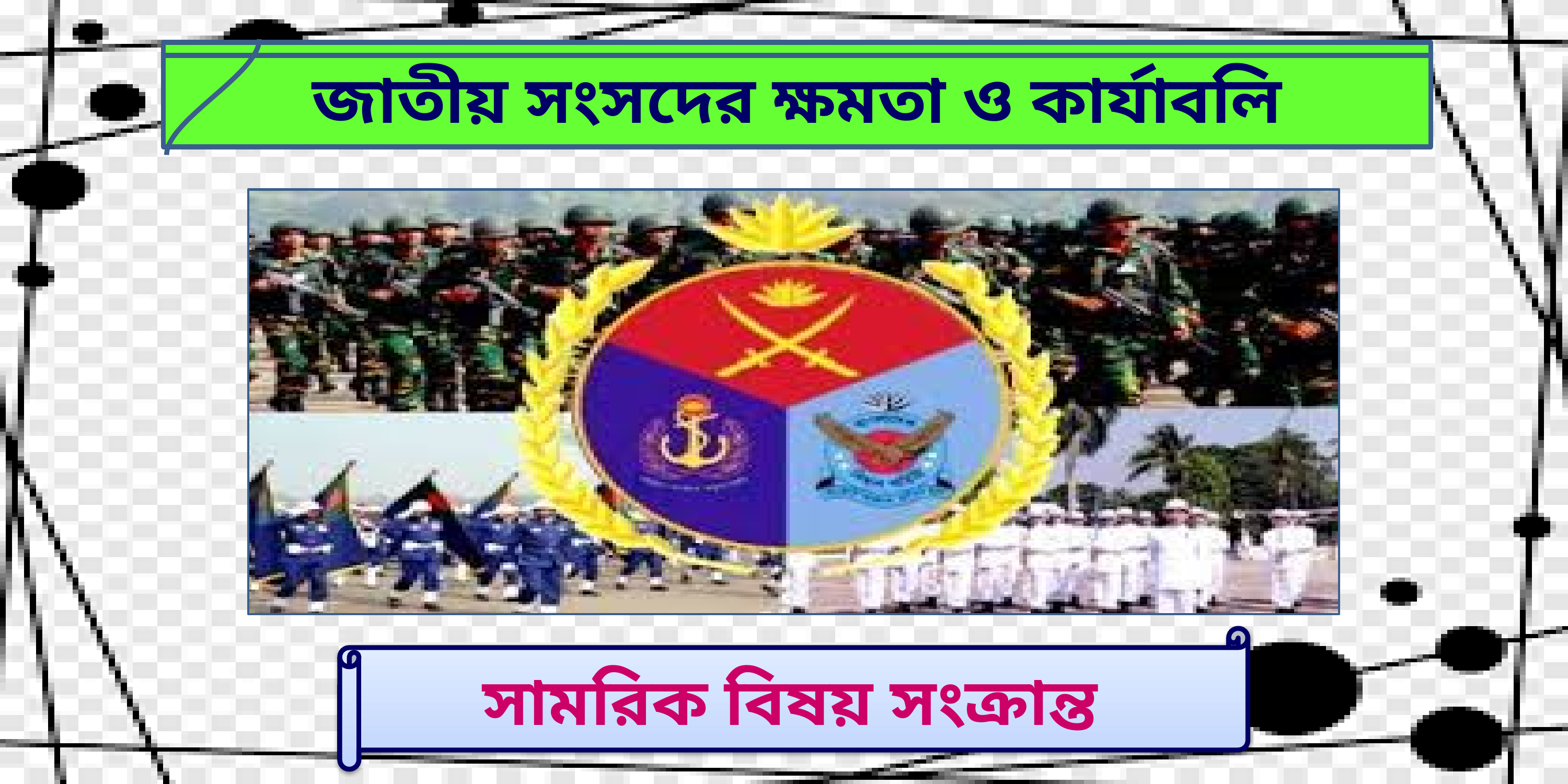

জাতীয় সংসদের ক্ষমতা ও কার্যাবলি

সামরিক বিষয় সংক্রান্ত